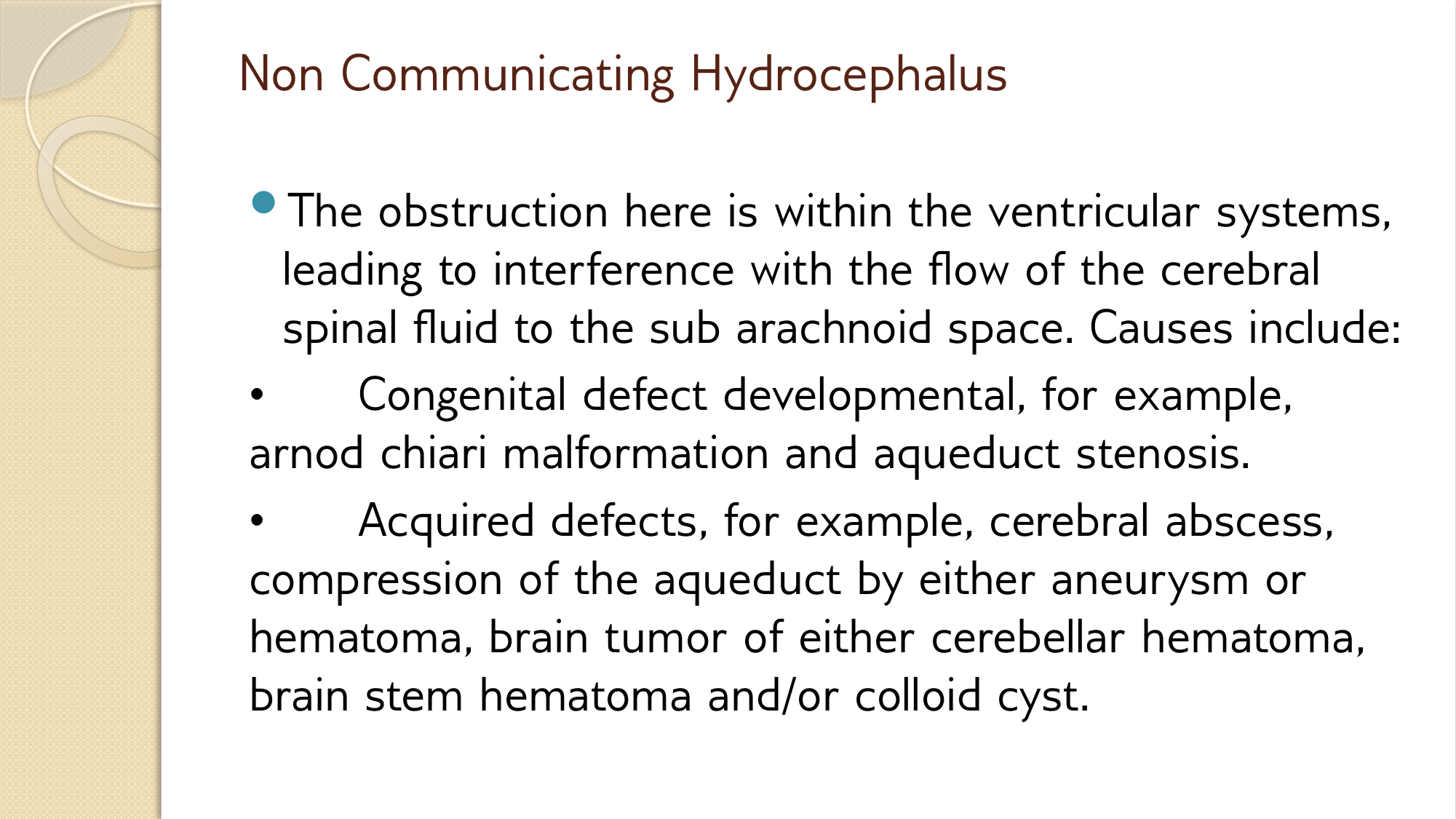

# Non Communicating Hydrocephalus
The obstruction here is within the ventricular systems, leading to interference with the flow of the cerebral spinal fluid to the sub arachnoid space. Causes include:
•	Congenital defect developmental, for example, arnod chiari malformation and aqueduct stenosis.
•	Acquired defects, for example, cerebral abscess, compression of the aqueduct by either aneurysm or hematoma, brain tumor of either cerebellar hematoma, brain stem hematoma and/or colloid cyst.